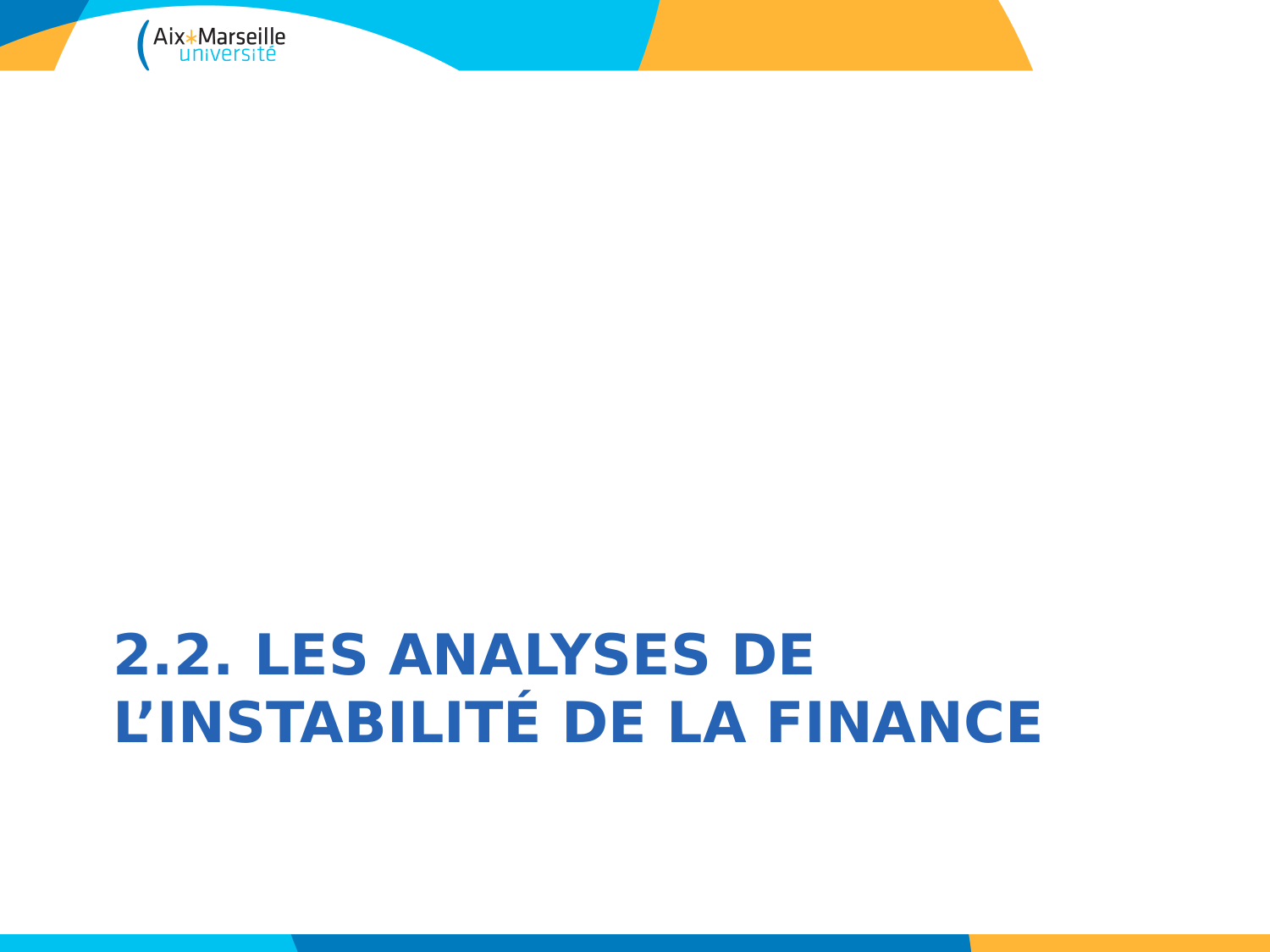

# 2.2. Les analyses de l’instabilité de la Finance